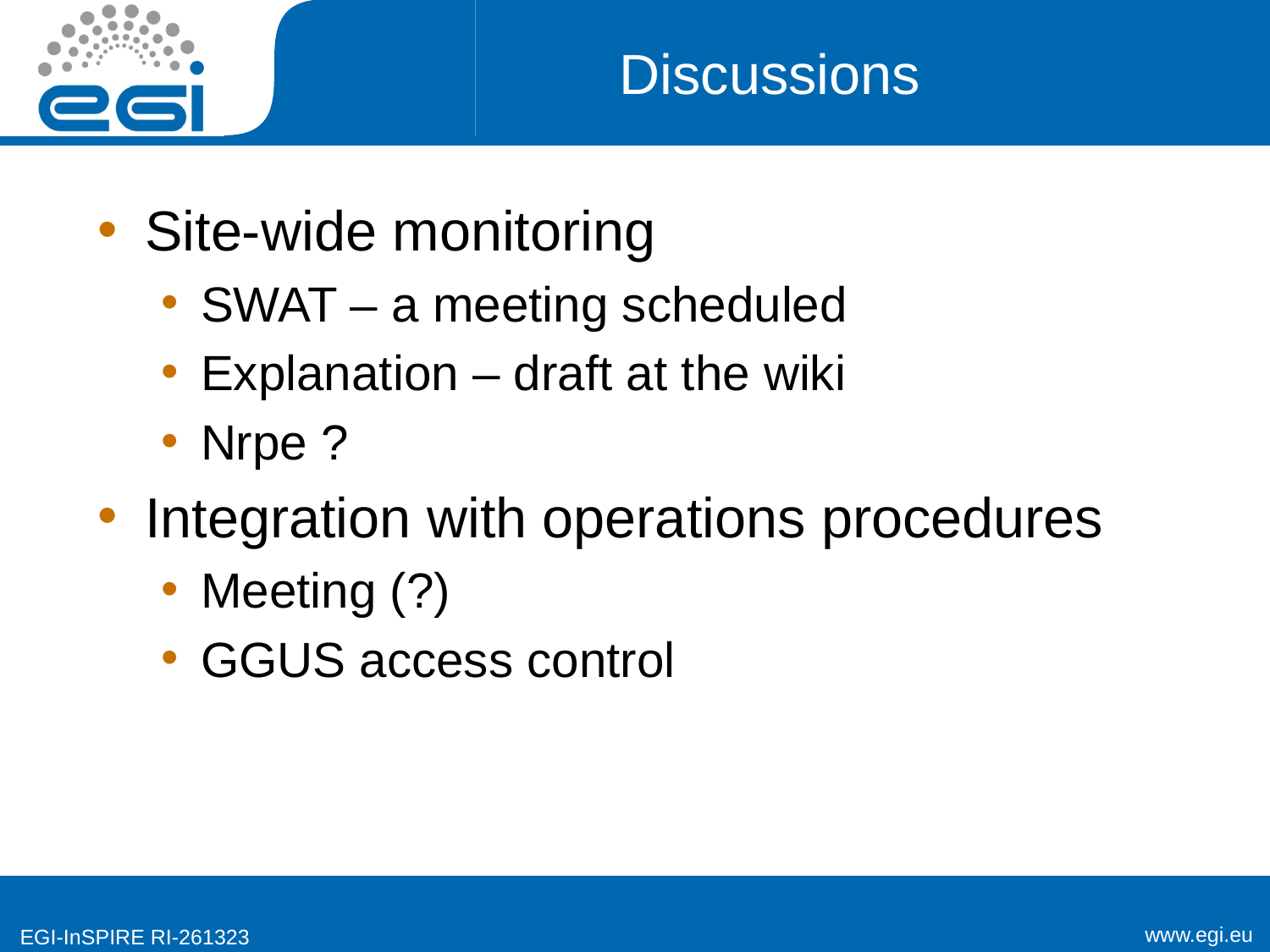

# Discussions
Site-wide monitoring
SWAT – a meeting scheduled
Explanation – draft at the wiki
Nrpe ?
Integration with operations procedures
Meeting (?)
GGUS access control